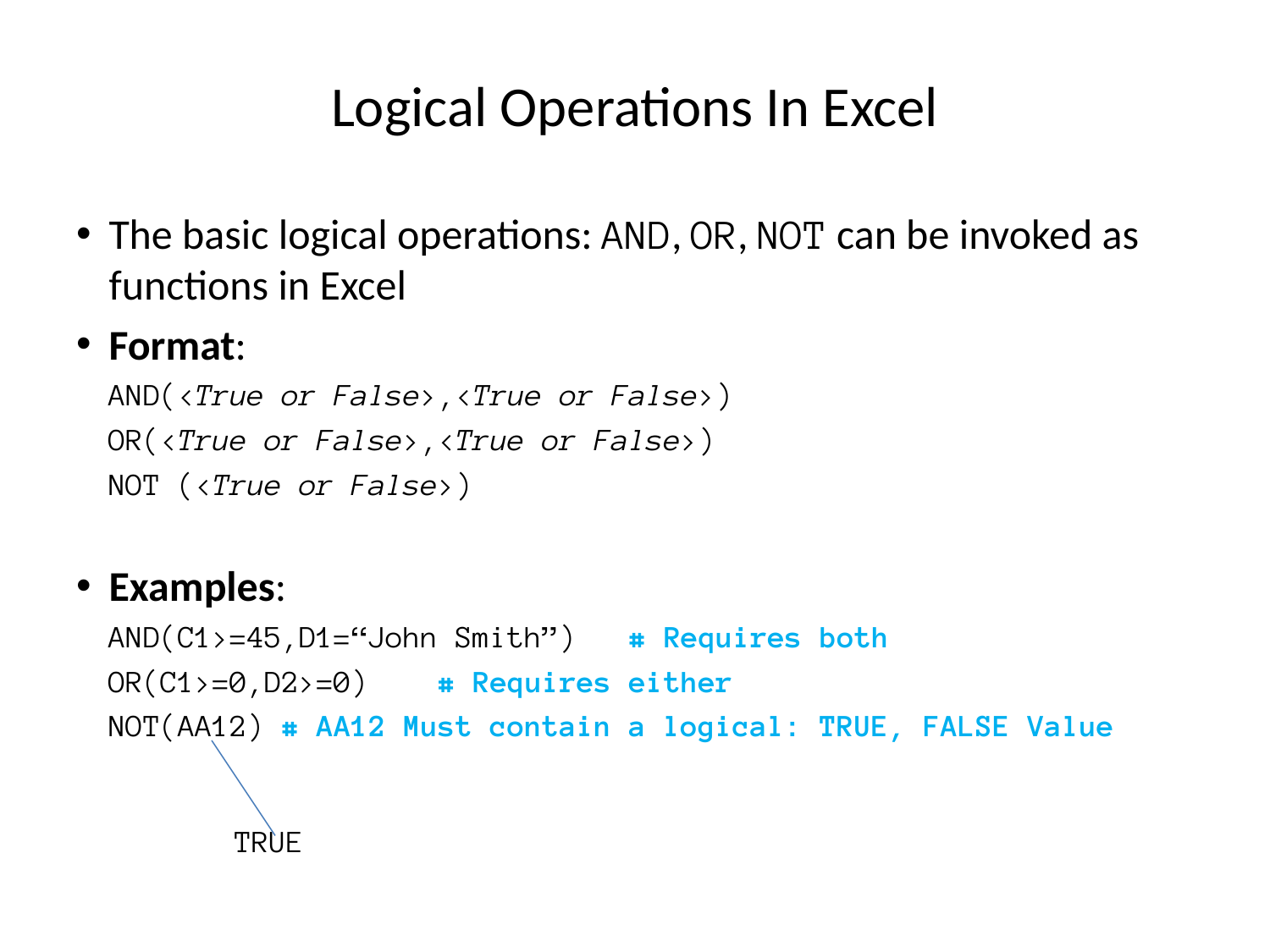

# Logical Operations In Excel
The basic logical operations: AND, OR, NOT can be invoked as functions in Excel
Format:
AND(<True or False>,<True or False>)
OR(<True or False>,<True or False>)
NOT (<True or False>)

Examples:
AND(C1>=45,D1=“John Smith”)   # Requires both
OR(C1>=0,D2>=0)    # Requires either
NOT(AA12) # AA12 Must contain a logical: TRUE, FALSE Value

TRUE